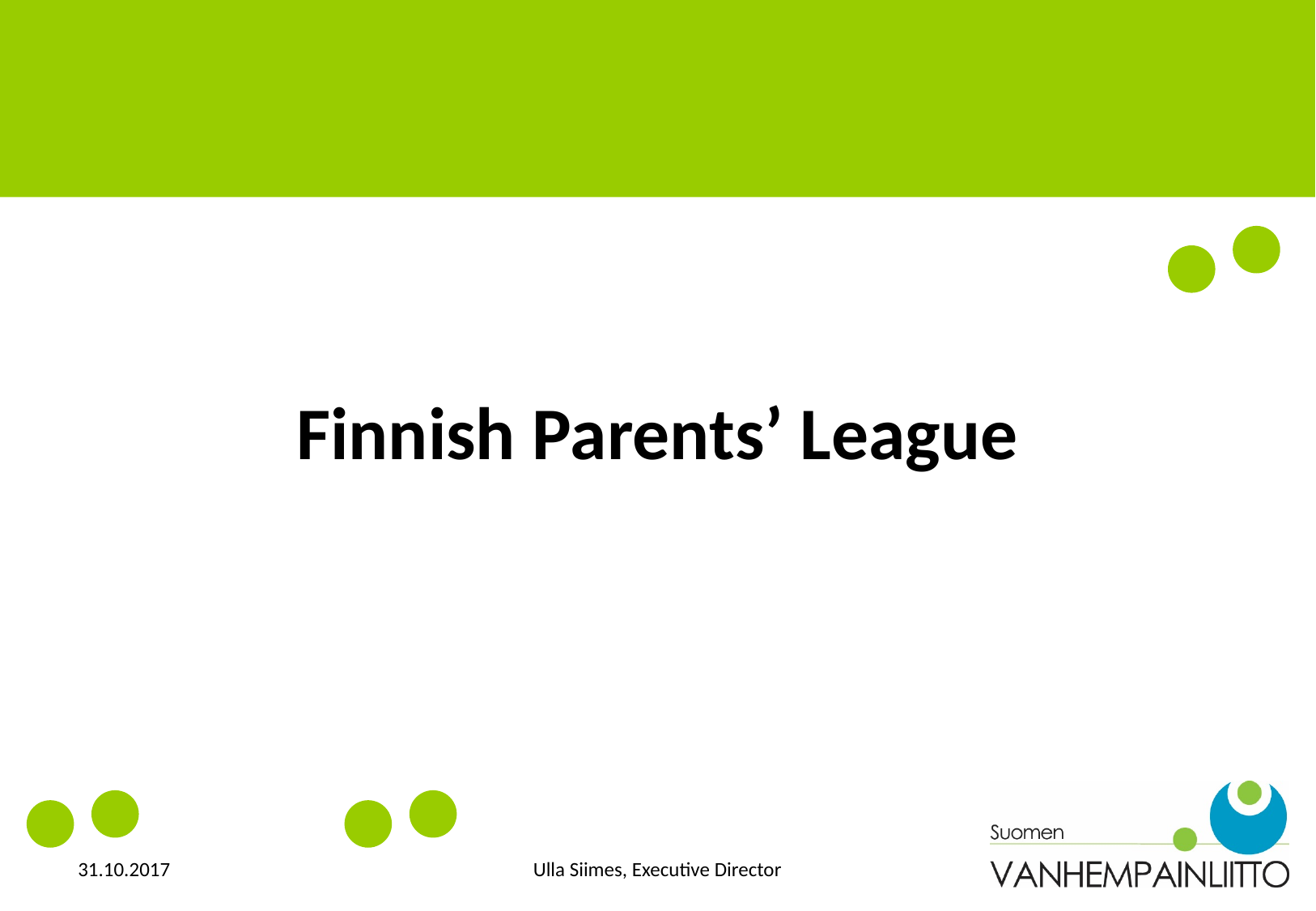

# Finnish Parents’ League
31.10.2017
Ulla Siimes, Executive Director